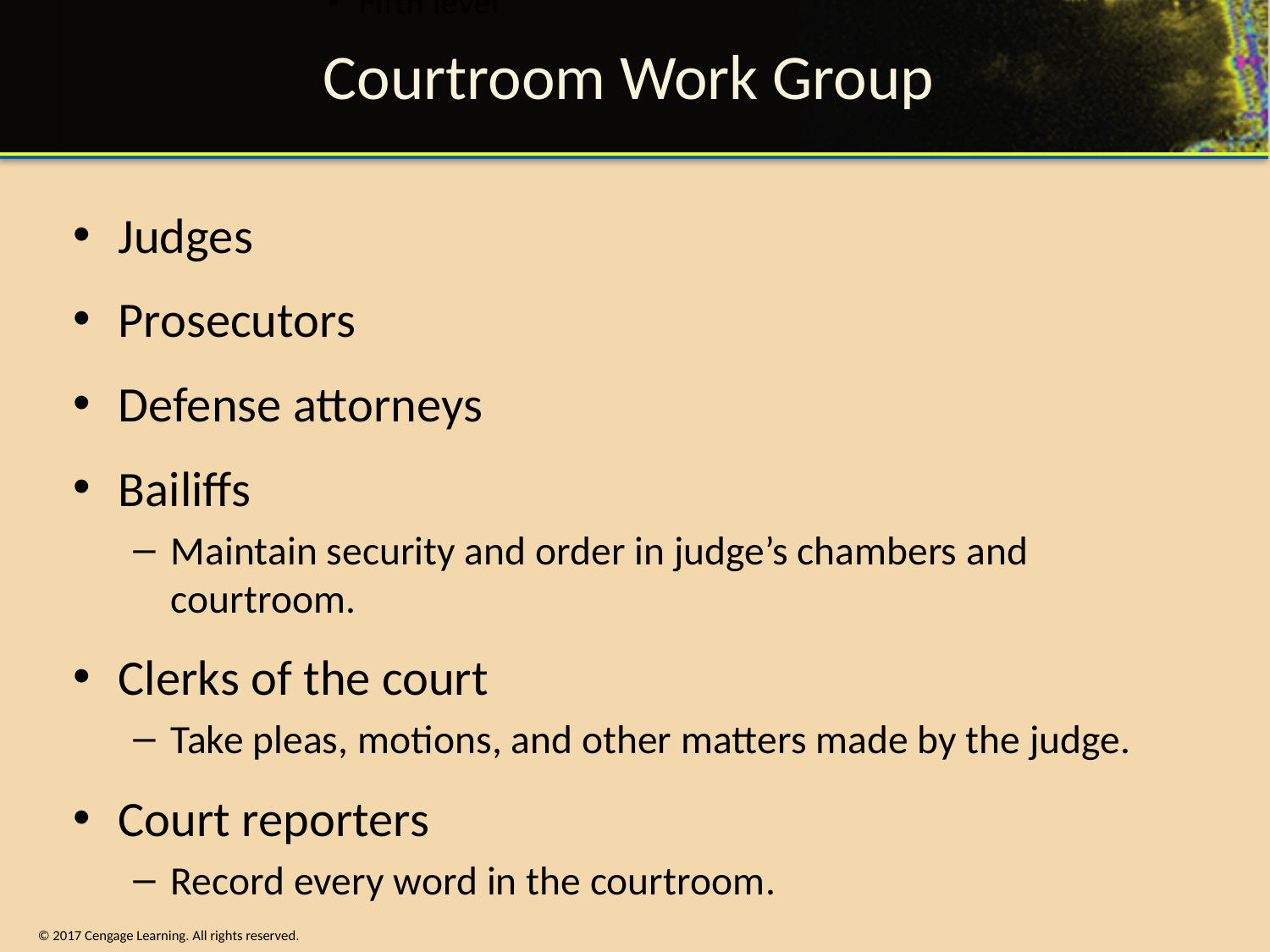

# Courtroom Work Group
Judges
Prosecutors
Defense attorneys
Bailiffs
Maintain security and order in judge’s chambers and courtroom.
Clerks of the court
Take pleas, motions, and other matters made by the judge.
Court reporters
Record every word in the courtroom.